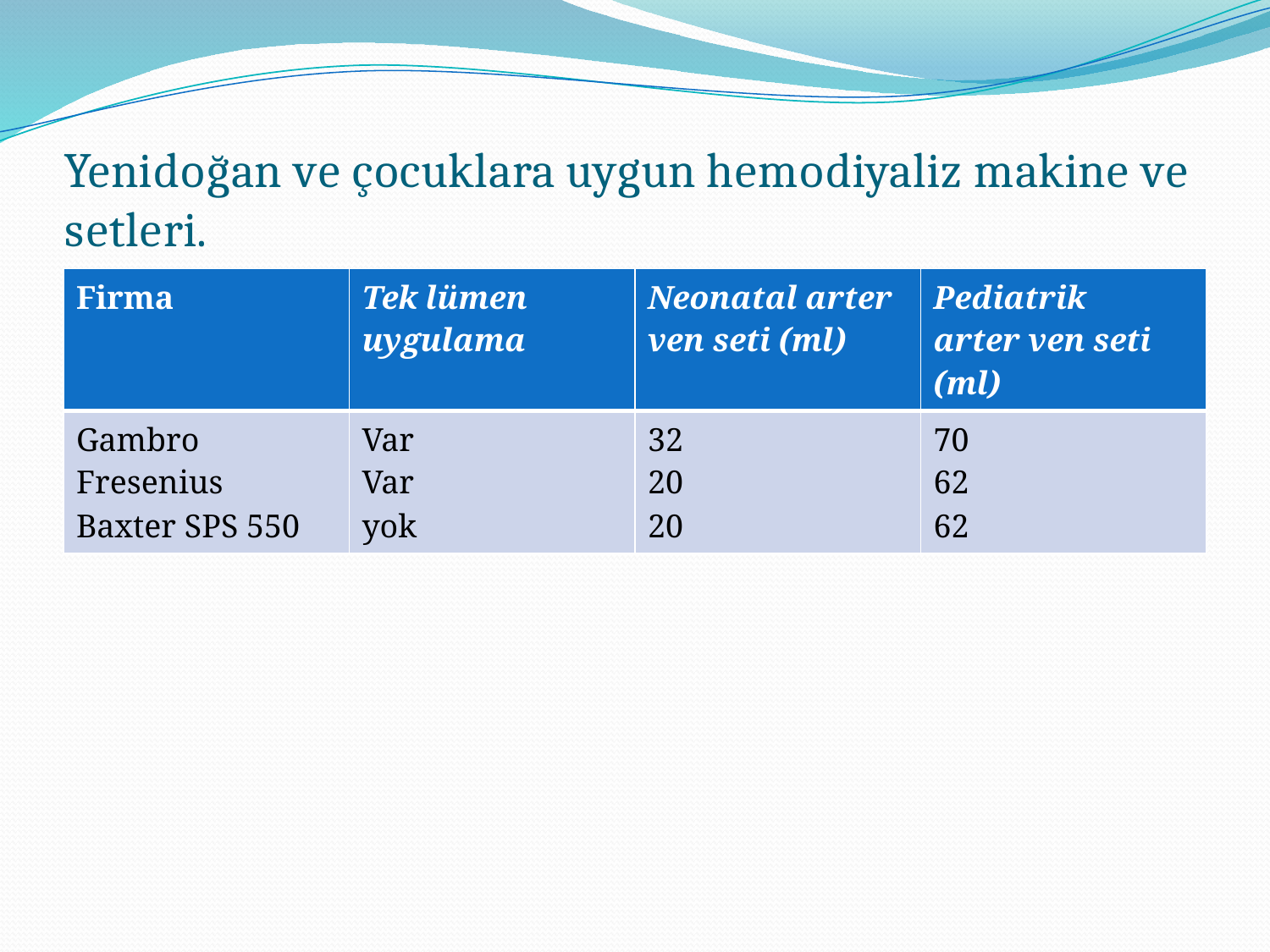

# Yenidoğan ve çocuklara uygun hemodiyaliz makine ve setleri.
| Firma | Tek lümen uygulama | Neonatal arter ven seti (ml) | Pediatrik arter ven seti (ml) |
| --- | --- | --- | --- |
| Gambro Fresenius Baxter SPS 550 | Var Var yok | 32 20 20 | 70 62 62 |